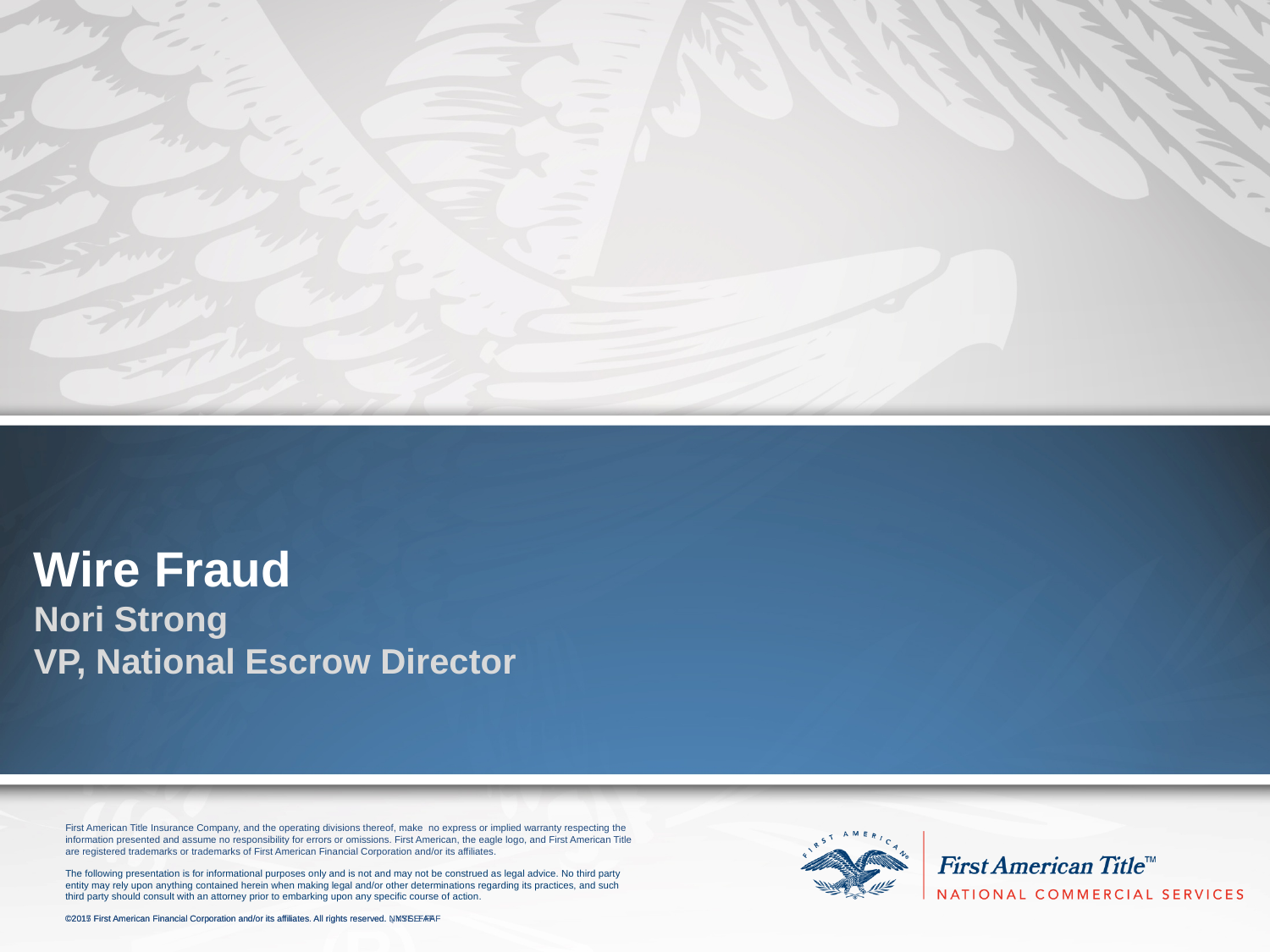

# Wire Fraud Nori Strong VP, National Escrow Director
©2015 First American Financial Corporation and/or its affiliates. All rights reserved. q NYSE: FAF